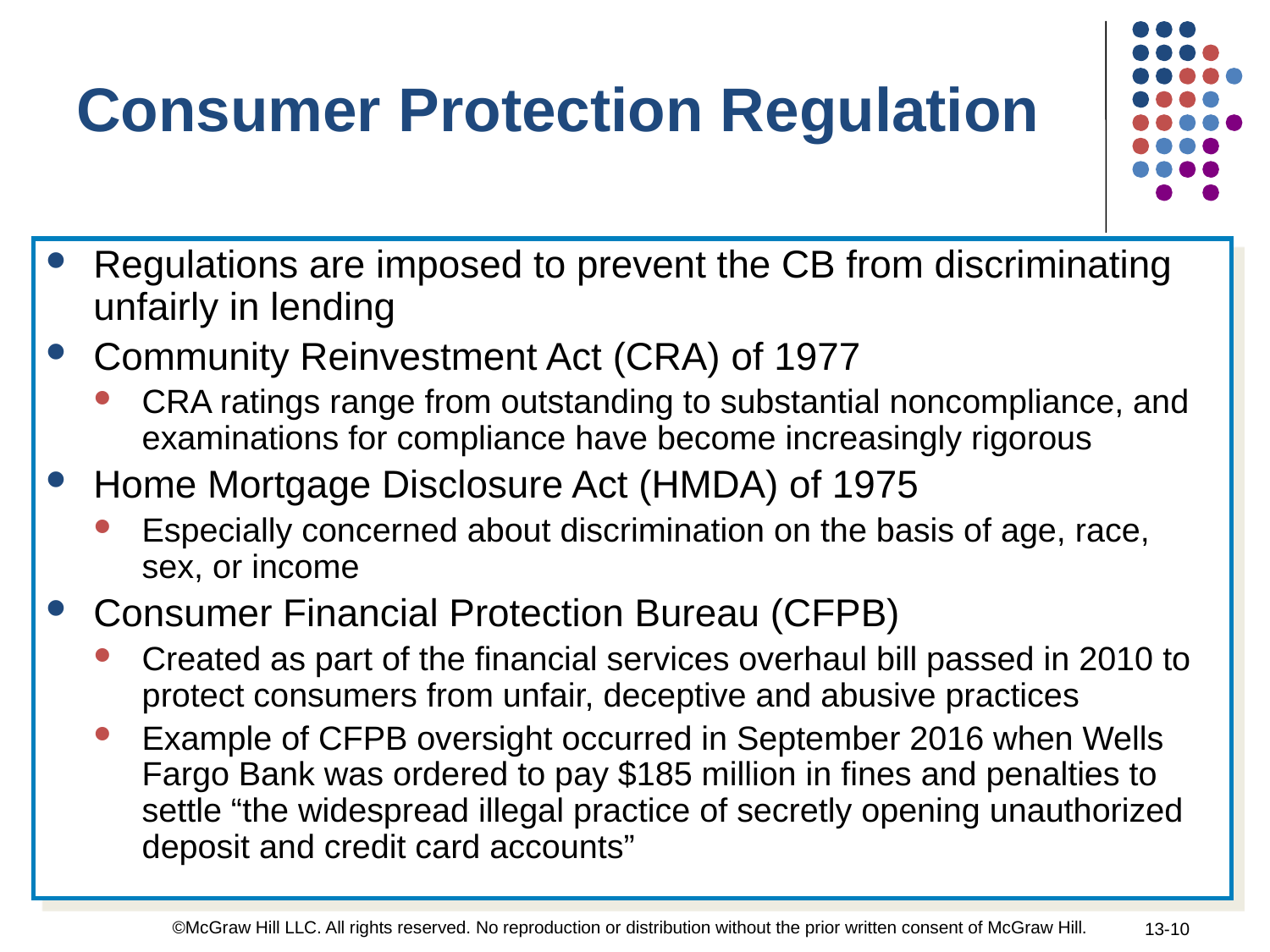

Consumer Protection Regulation
Regulations are imposed to prevent the CB from discriminating unfairly in lending
Community Reinvestment Act (CRA) of 1977
CRA ratings range from outstanding to substantial noncompliance, and examinations for compliance have become increasingly rigorous
Home Mortgage Disclosure Act (HMDA) of 1975
Especially concerned about discrimination on the basis of age, race, sex, or income
Consumer Financial Protection Bureau (CFPB)
Created as part of the financial services overhaul bill passed in 2010 to protect consumers from unfair, deceptive and abusive practices
Example of CFPB oversight occurred in September 2016 when Wells Fargo Bank was ordered to pay $185 million in fines and penalties to settle “the widespread illegal practice of secretly opening unauthorized deposit and credit card accounts”

©McGraw Hill LLC. All rights reserved. No reproduction or distribution without the prior written consent of McGraw Hill.
13-10